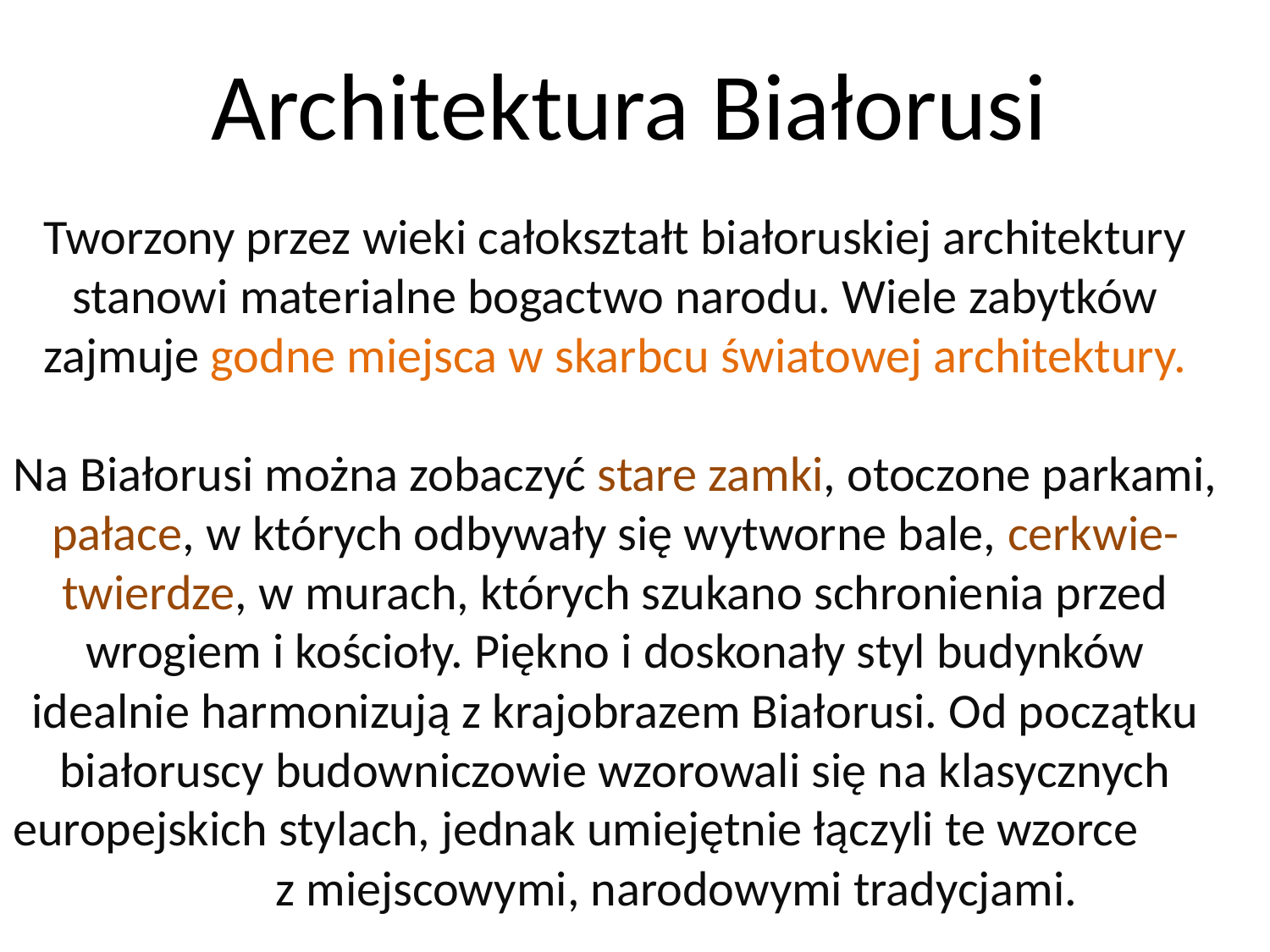

# Architektura Białorusi
Tworzony przez wieki całokształt białoruskiej architektury stanowi materialne bogactwo narodu. Wiele zabytków zajmuje godne miejsca w skarbcu światowej architektury.
Na Białorusi można zobaczyć stare zamki, otoczone parkami, pałace, w których odbywały się wytworne bale, cerkwie-twierdze, w murach, których szukano schronienia przed wrogiem i kościoły. Piękno i doskonały styl budynków idealnie harmonizują z krajobrazem Białorusi. Od początku białoruscy budowniczowie wzorowali się na klasycznych europejskich stylach, jednak umiejętnie łączyli te wzorce                   z miejscowymi, narodowymi tradycjami.